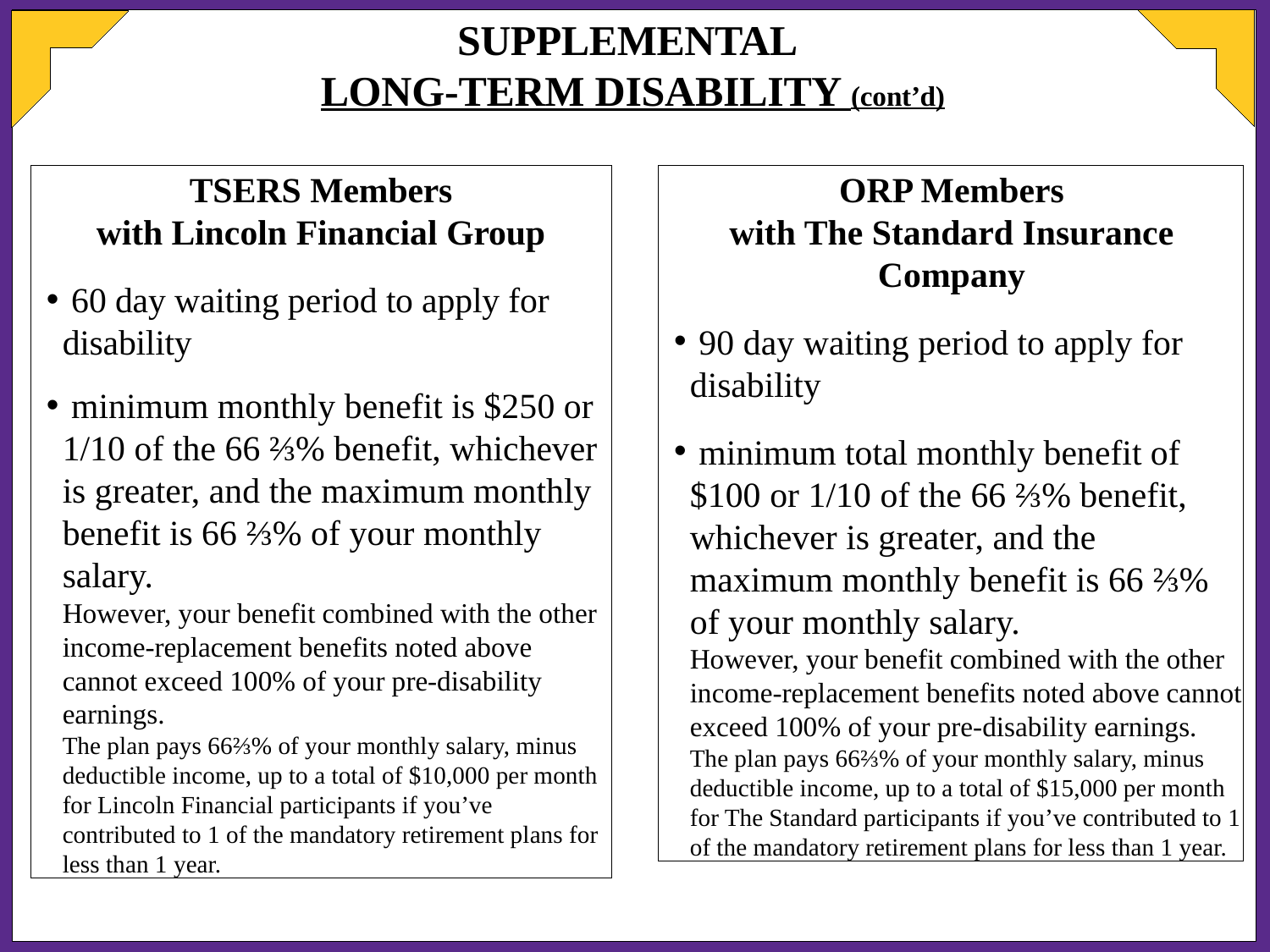

# SUPPLEMENTAL LONG-TERM DISABILITY (cont’d)
TSERS Members
with Lincoln Financial Group

 60 day waiting period to apply for   disability

 minimum monthly benefit is $250 or 1/10 of the 66 ⅔% benefit, whichever is greater, and the maximum monthly benefit is 66 ⅔% of your monthly salary.
However, your benefit combined with the other income-replacement benefits noted above cannot exceed 100% of your pre-disability earnings.
The plan pays 66⅔% of your monthly salary, minus deductible income, up to a total of $10,000 per month for Lincoln Financial participants if you’ve contributed to 1 of the mandatory retirement plans for less than 1 year.
ORP Members
with The Standard Insurance Company

 90 day waiting period to apply for disability

 minimum total monthly benefit of $100 or 1/10 of the 66 ⅔% benefit, whichever is greater, and the maximum monthly benefit is 66 ⅔% of your monthly salary.
However, your benefit combined with the other income-replacement benefits noted above cannot exceed 100% of your pre-disability earnings.
The plan pays 66⅔% of your monthly salary, minus deductible income, up to a total of $15,000 per month for The Standard participants if you’ve contributed to 1 of the mandatory retirement plans for less than 1 year.